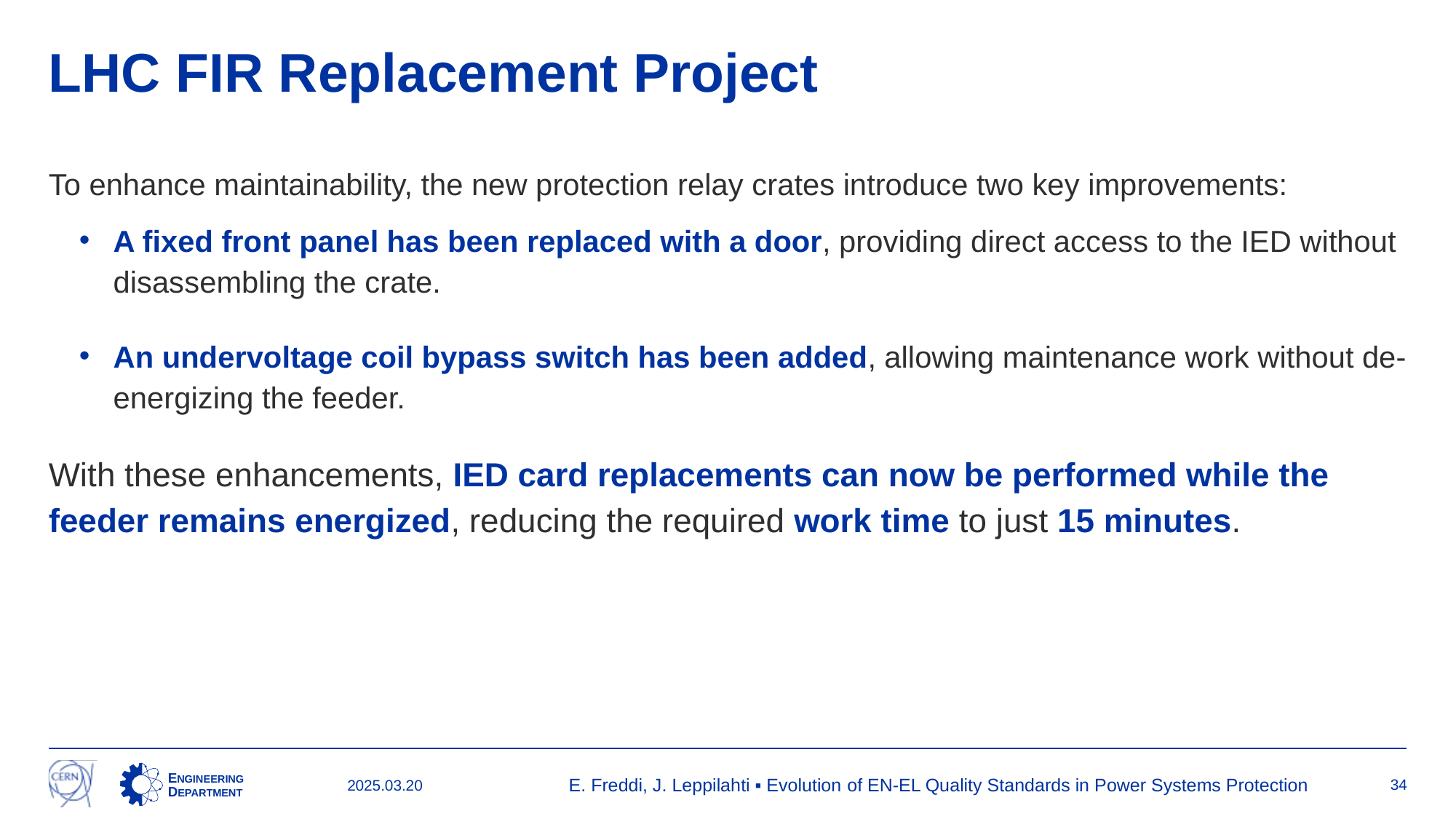

# LHC FIR Replacement Project
To enhance maintainability, the new protection relay crates introduce two key improvements:
A fixed front panel has been replaced with a door, providing direct access to the IED without disassembling the crate.
An undervoltage coil bypass switch has been added, allowing maintenance work without de-energizing the feeder.
With these enhancements, IED card replacements can now be performed while the feeder remains energized, reducing the required work time to just 15 minutes.

E. Freddi, J. Leppilahti ▪ Evolution of EN-EL Quality Standards in Power Systems Protection
34
2025.03.20